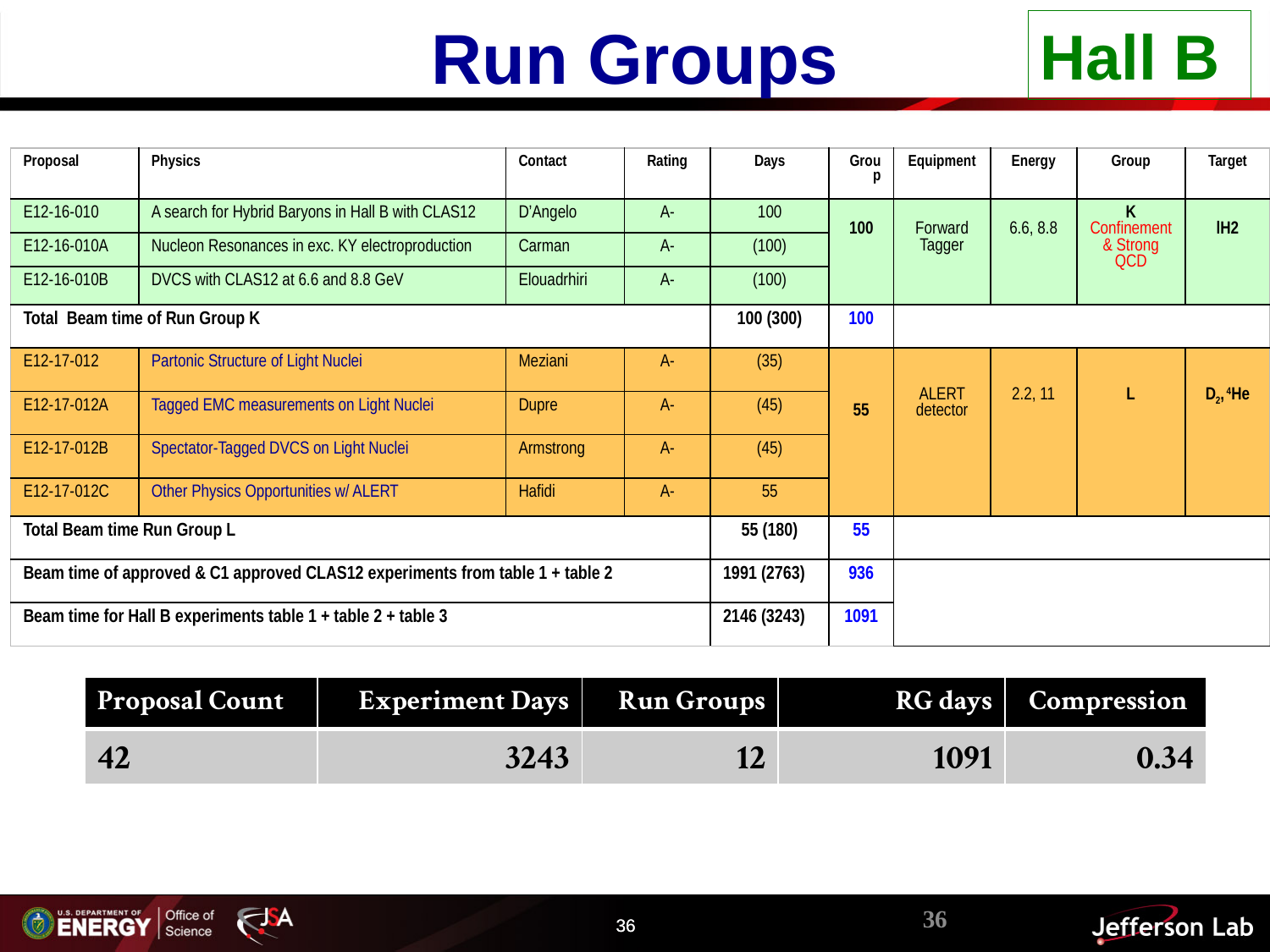

Run Groups
Hall B
| Proposal | Physics | Contact | Rating | Days | Group | Equipment | Energy | Group | Target |
| --- | --- | --- | --- | --- | --- | --- | --- | --- | --- |
| E12-16-010 | A search for Hybrid Baryons in Hall B with CLAS12 | D’Angelo | A- | 100 | 100 | Forward Tagger | 6.6, 8.8 | K Confinement & Strong QCD | lH2 |
| E12-16-010A | Nucleon Resonances in exc. KY electroproduction | Carman | A- | (100) |  |  |  |  |  |
| E12-16-010B | DVCS with CLAS12 at 6.6 and 8.8 GeV | Elouadrhiri | A- | (100) |  |  |  |  |  |
| Total Beam time of Run Group K |  |  |  | 100 (300) | 100 |  |  |  |  |
| E12-17-012 | Partonic Structure of Light Nuclei | Meziani | A- | (35) | 55 | ALERT detector | 2.2, 11 | L | D2, 4He |
| E12-17-012A | Tagged EMC measurements on Light Nuclei | Dupre | A- | (45) |  |  |  |  |  |
| E12-17-012B | Spectator-Tagged DVCS on Light Nuclei | Armstrong | A- | (45) |  |  |  |  |  |
| E12-17-012C | Other Physics Opportunities w/ ALERT | Hafidi | A- | 55 |  |  |  |  |  |
| Total Beam time Run Group L |  |  |  | 55 (180) | 55 |  |  |  |  |
| Beam time of approved & C1 approved CLAS12 experiments from table 1 + table 2 |  |  |  | 1991 (2763) | 936 |  |  |  |  |
| Beam time for Hall B experiments table 1 + table 2 + table 3 |  |  |  | 2146 (3243) | 1091 |  |  |  |  |
| Proposal Count | Experiment Days | Run Groups | RG days | Compression |
| --- | --- | --- | --- | --- |
| 42 | 3243 | 12 | 1091 | 0.34 |
36